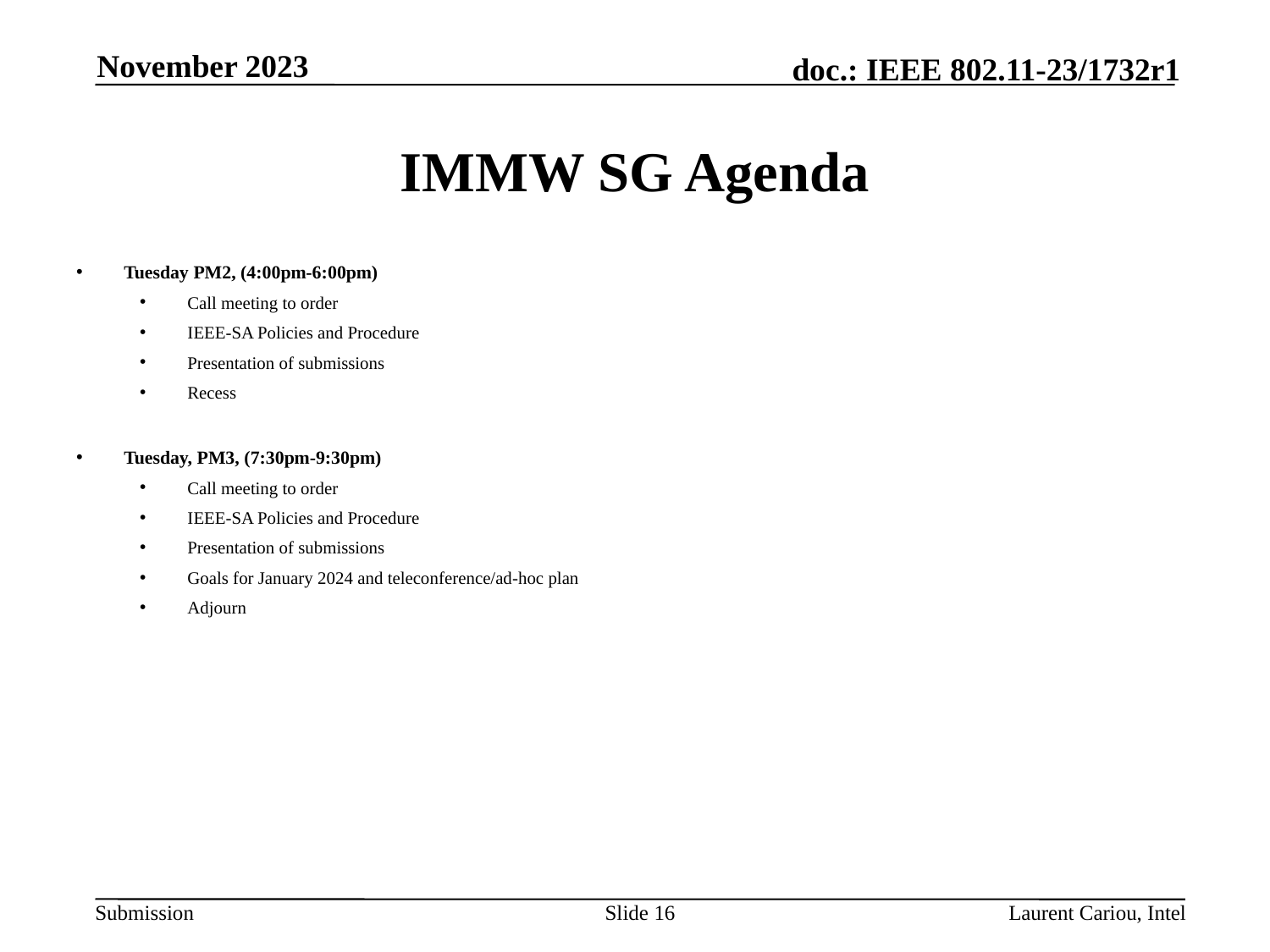

November 2023
# IMMW SG Agenda
Tuesday PM2, (4:00pm-6:00pm)
Call meeting to order
IEEE-SA Policies and Procedure
Presentation of submissions
Recess

Tuesday, PM3, (7:30pm-9:30pm)
Call meeting to order
IEEE-SA Policies and Procedure
Presentation of submissions
Goals for January 2024 and teleconference/ad-hoc plan
Adjourn
Slide 16
Laurent Cariou, Intel